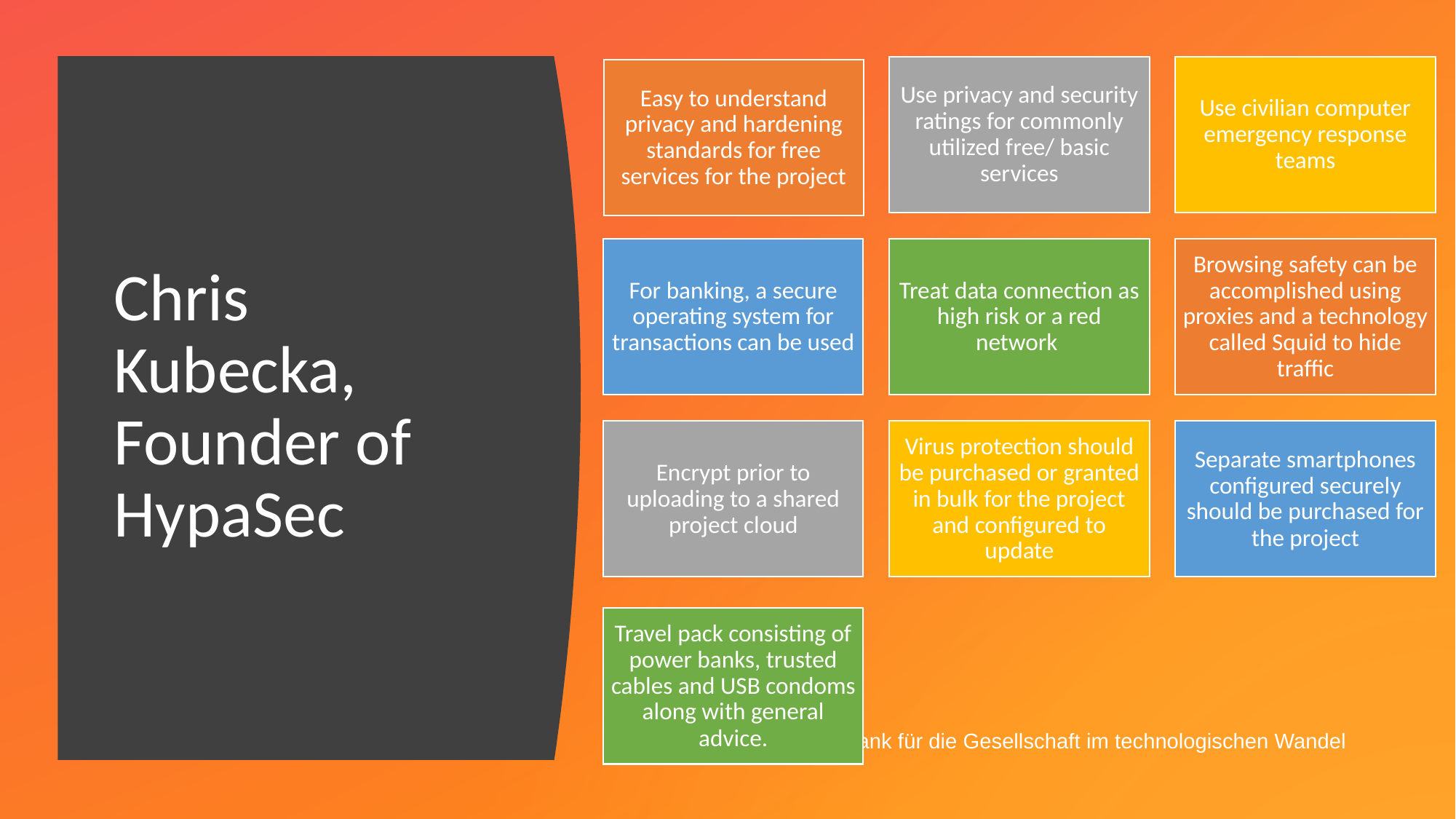

Easy to understand privacy and hardening standards for free services for the project
Use privacy and security ratings for commonly utilized free/ basic services
Use civilian computer emergency response teams
For banking, a secure operating system for transactions can be used
Treat data connection as high risk or a red network
Browsing safety can be accomplished using proxies and a technology called Squid to hide traffic
Encrypt prior to uploading to a shared project cloud
Virus protection should be purchased or granted in bulk for the project and configured to update
Separate smartphones configured securely should be purchased for the project
Travel pack consisting of power banks, trusted cables and USB condoms along with general advice.

# Chris Kubecka, Founder of HypaSec